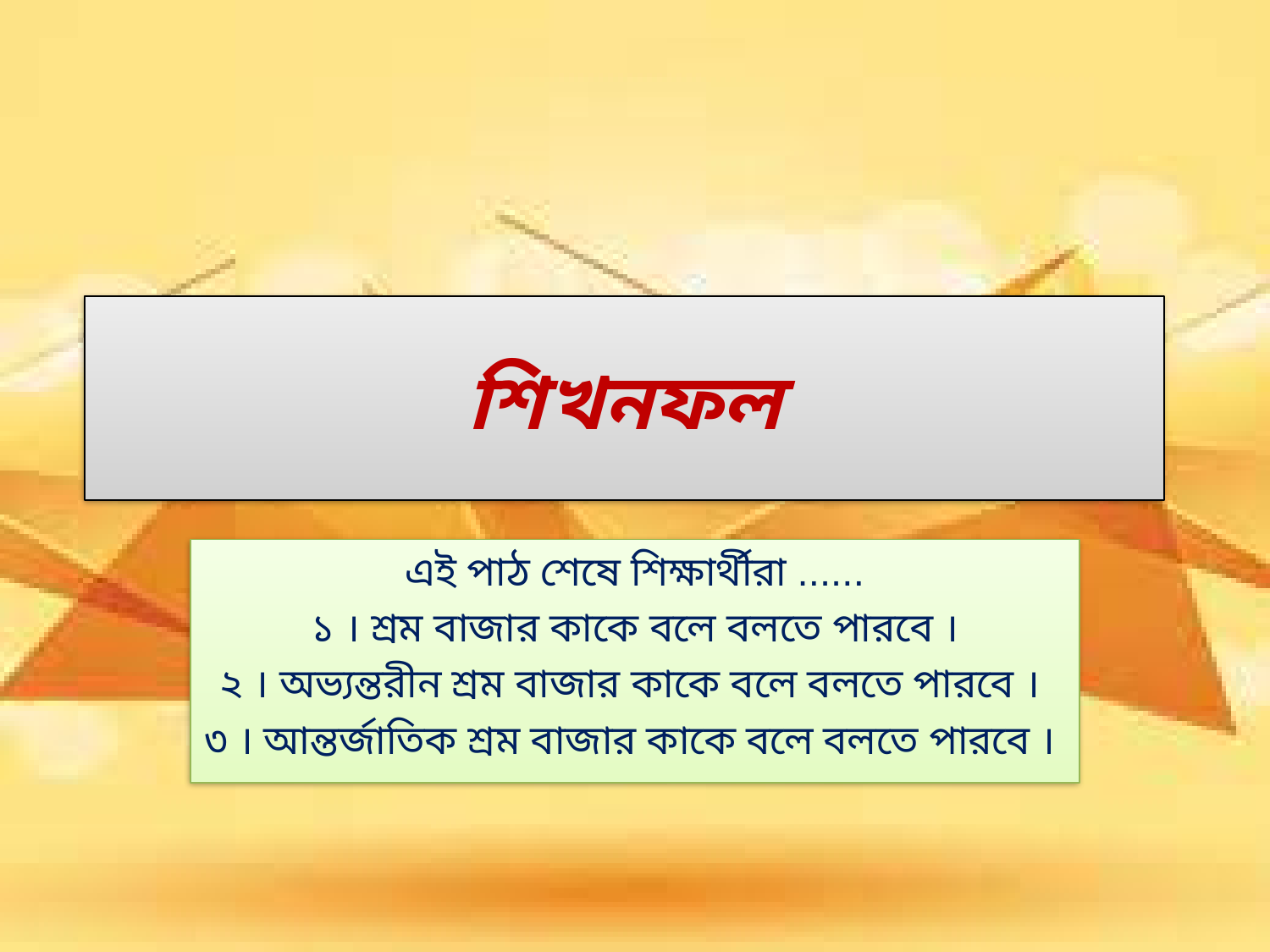

# শিখনফল
এই পাঠ শেষে শিক্ষার্থীরা ......
১ । শ্রম বাজার কাকে বলে বলতে পারবে ।
২ । অভ্যন্তরীন শ্রম বাজার কাকে বলে বলতে পারবে ।
৩ । আন্তর্জাতিক শ্রম বাজার কাকে বলে বলতে পারবে ।